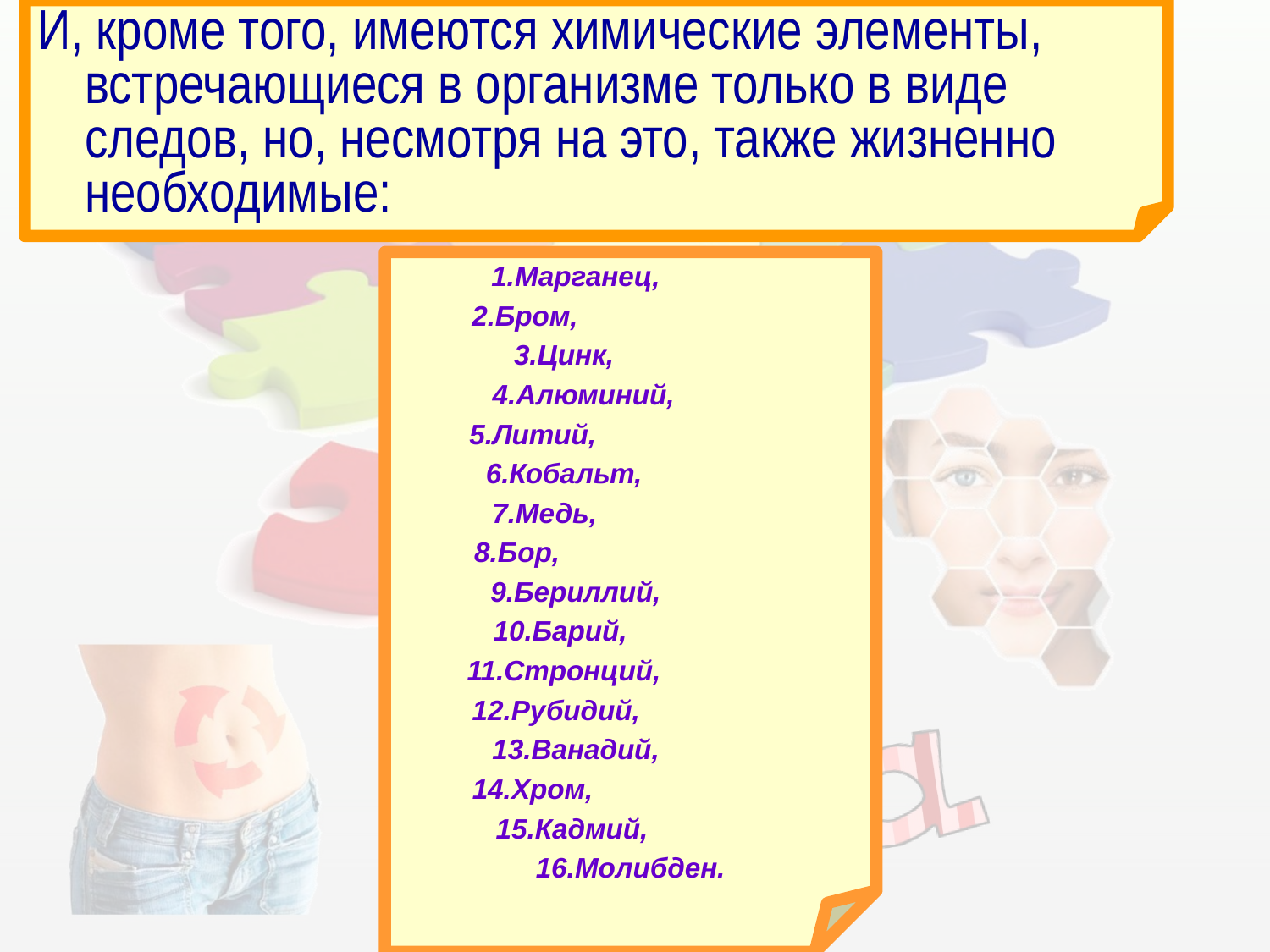

И, кроме того, имеются химические элементы, встречающиеся в организме только в виде следов, но, несмотря на это, также жизненно необходимые:

#
1.Марганец,
2.Бром,
3.Цинк,
4.Алюминий,
5.Литий,
6.Кобальт,
7.Медь,
8.Бор,
9.Бериллий,
10.Барий,
11.Стронций,
12.Рубидий,
13.Ванадий,
14.Хром,
15.Кадмий,
16.Молибден.